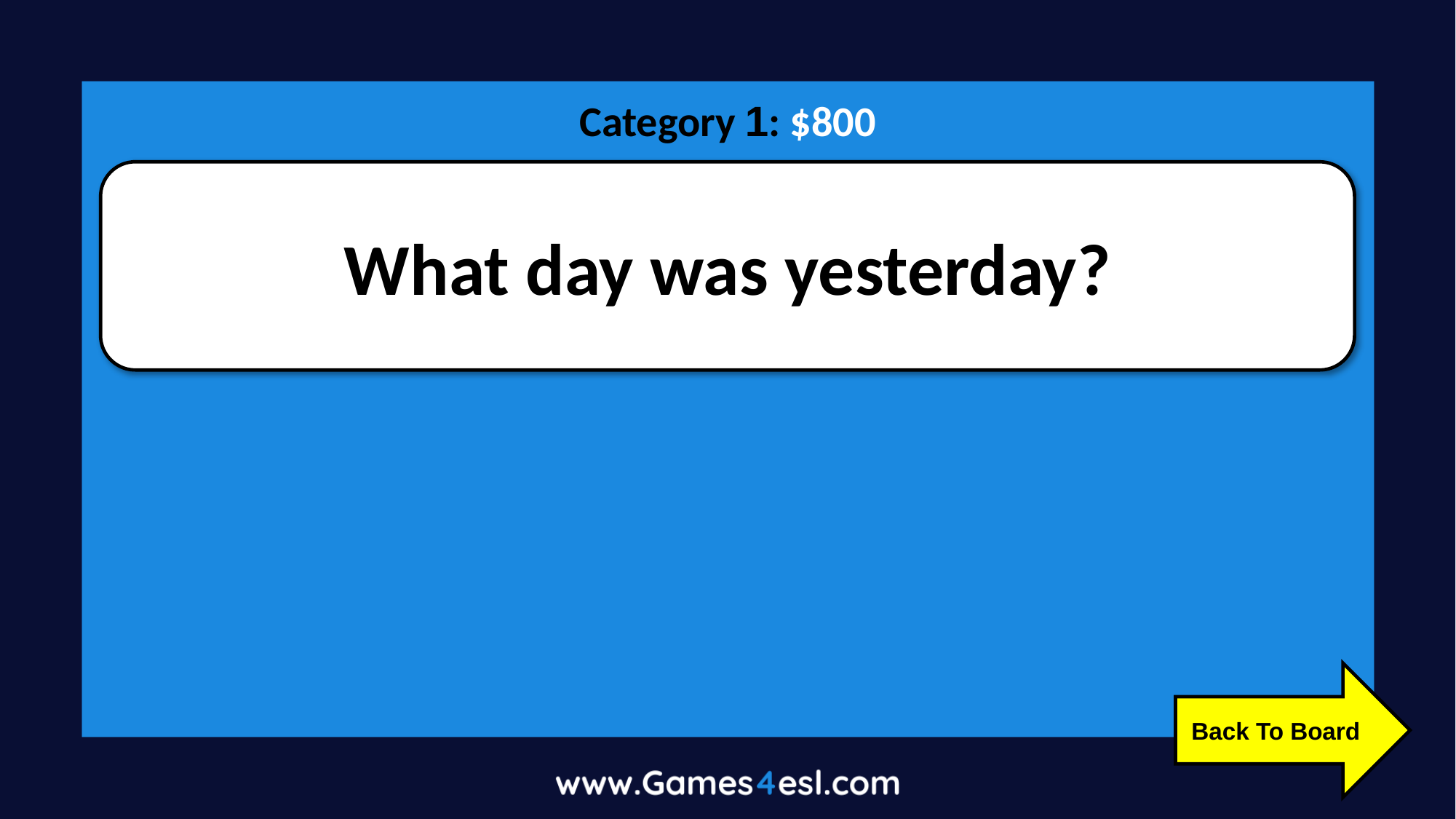

Category 1: $800
What day was yesterday?
Back To Board